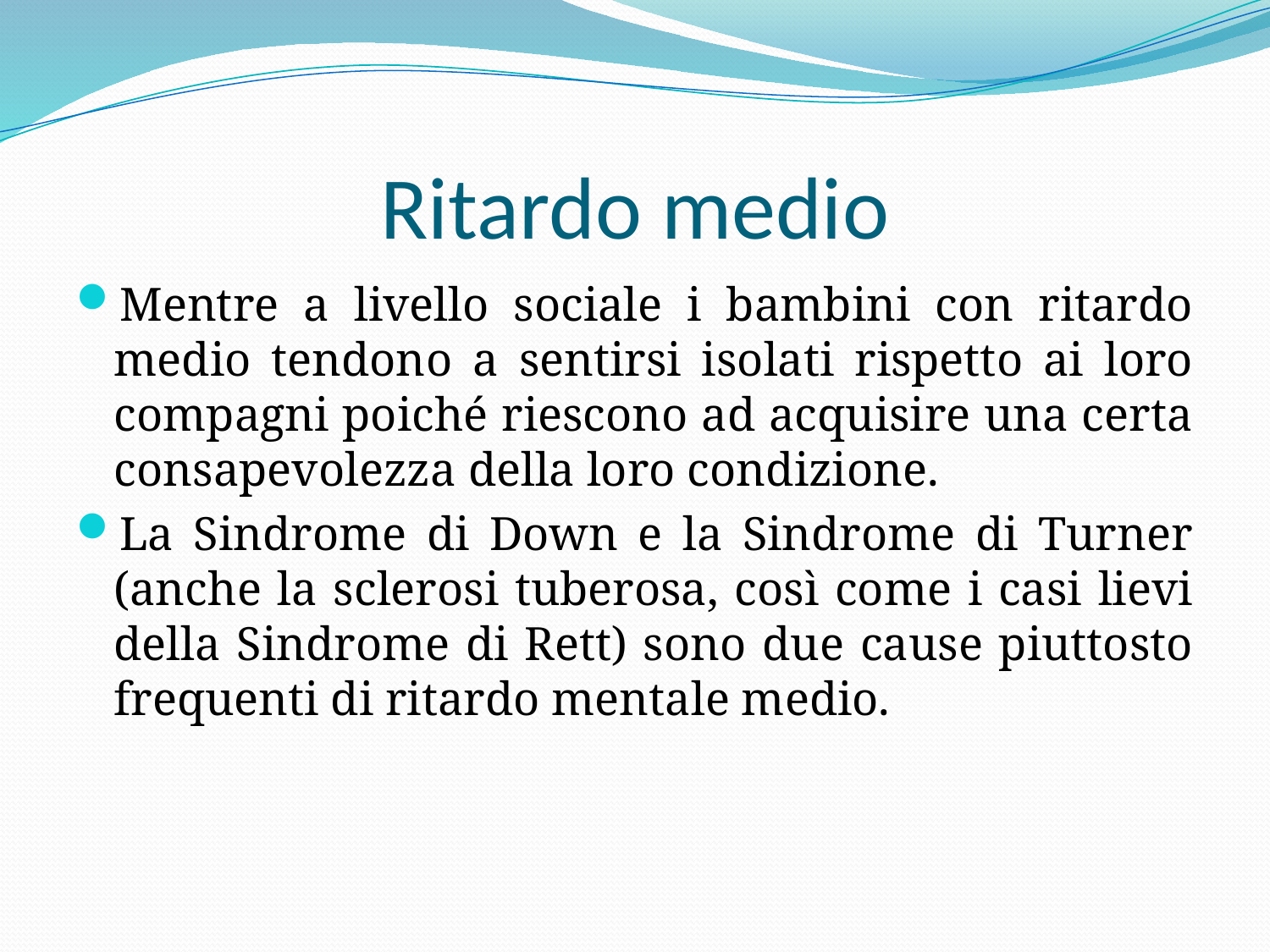

# Ritardo medio
Mentre a livello sociale i bambini con ritardo medio tendono a sentirsi isolati rispetto ai loro compagni poiché riescono ad acquisire una certa consapevolezza della loro condizione.
La Sindrome di Down e la Sindrome di Turner (anche la sclerosi tuberosa, così come i casi lievi della Sindrome di Rett) sono due cause piuttosto frequenti di ritardo mentale medio.